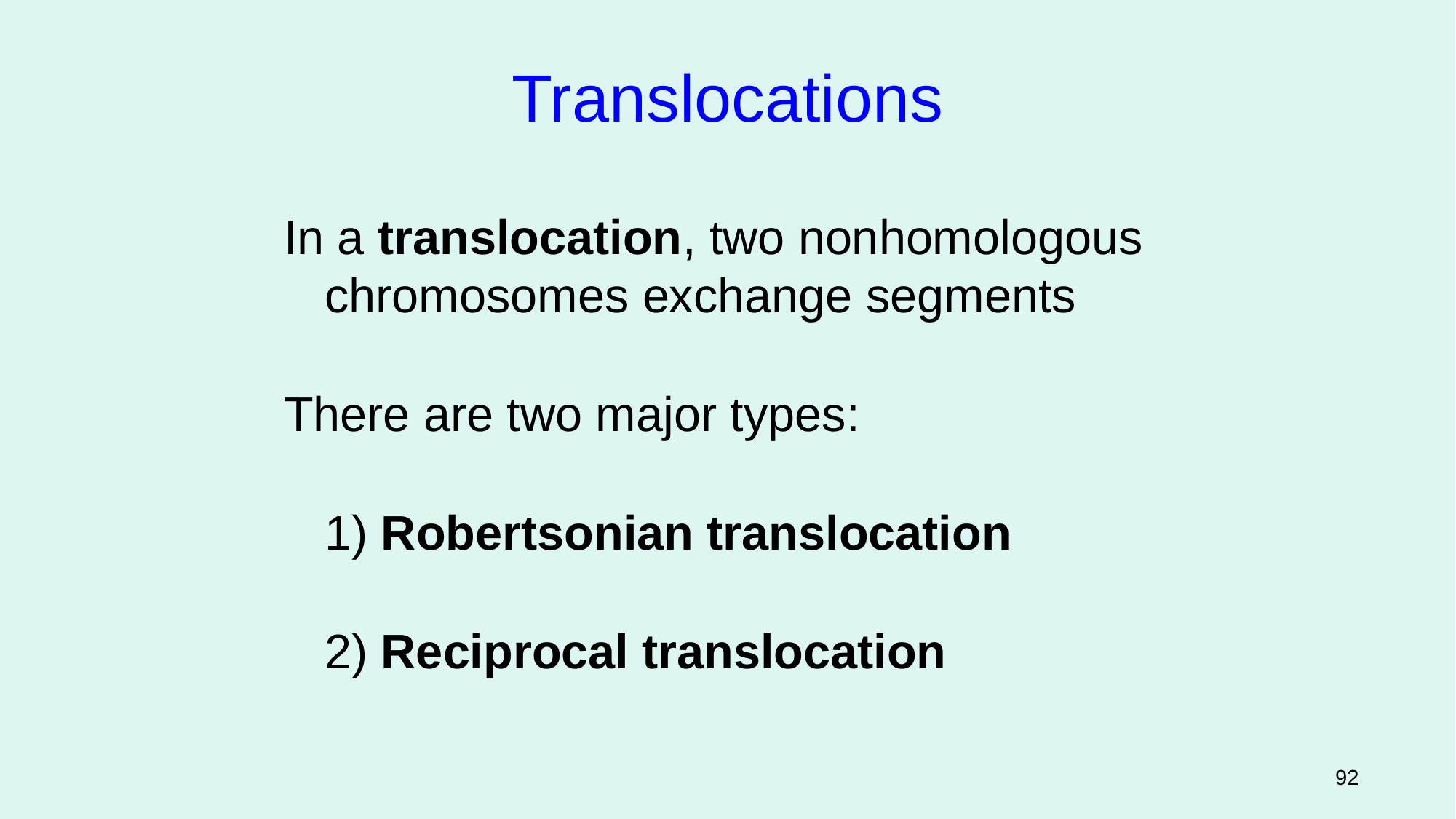

Translocations
In a translocation, two nonhomologous chromosomes exchange segments

There are two major types:

	1) Robertsonian translocation

	2) Reciprocal translocation